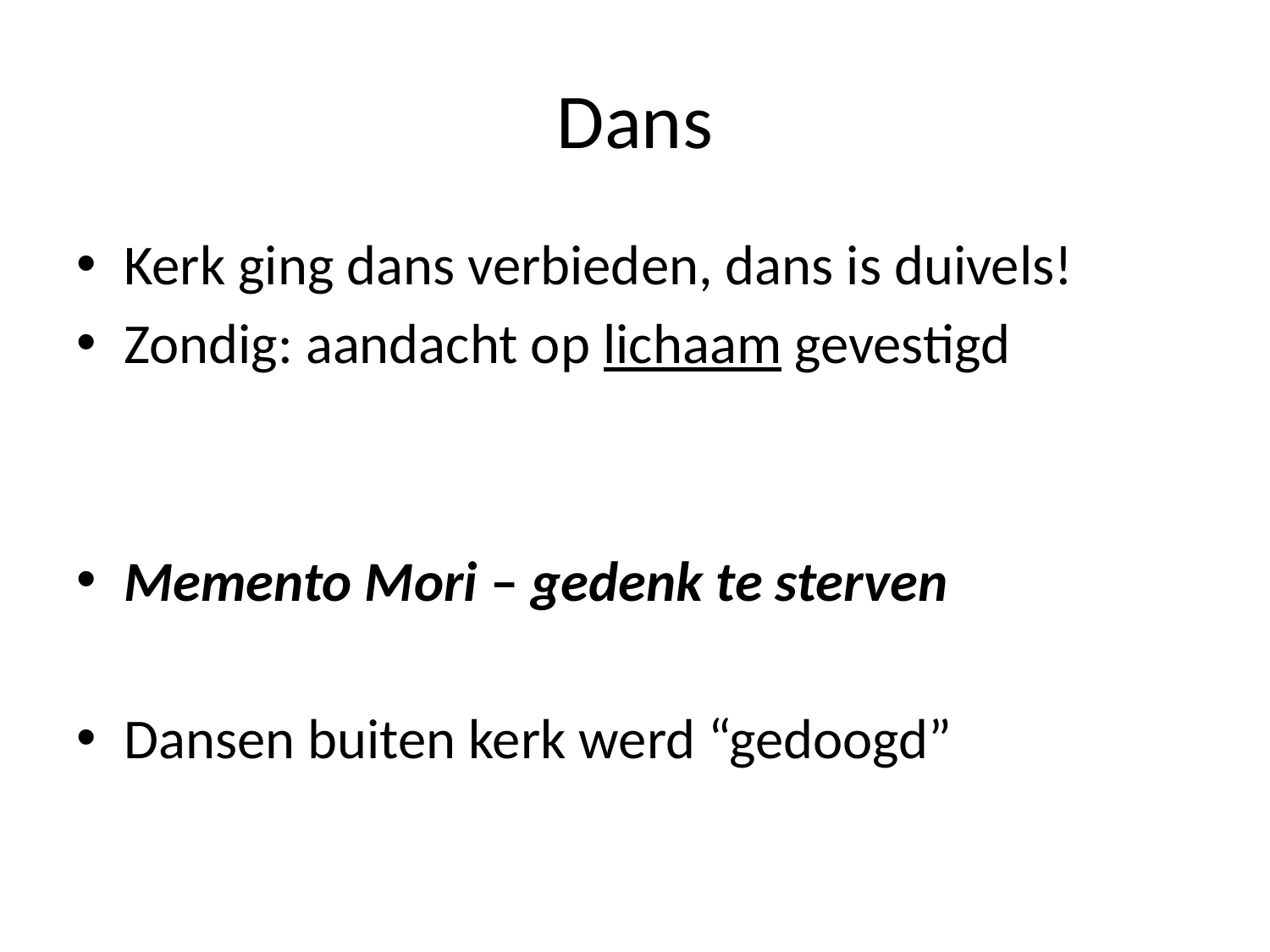

# Dans
Kerk ging dans verbieden, dans is duivels!
Zondig: aandacht op lichaam gevestigd

Memento Mori – gedenk te sterven

Dansen buiten kerk werd “gedoogd”